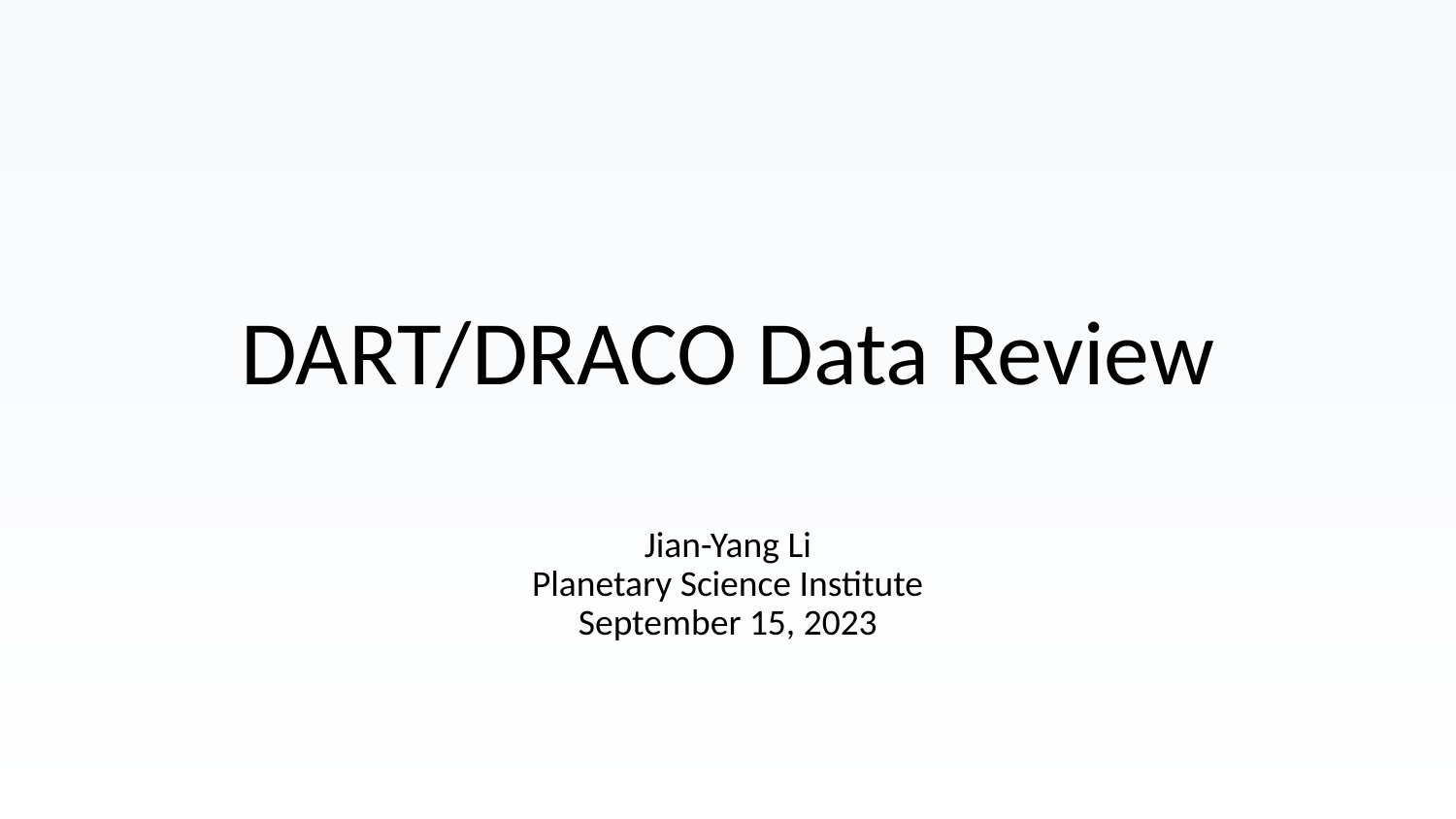

# DART/DRACO Data Review
Jian-Yang Li
Planetary Science Institute
September 15, 2023